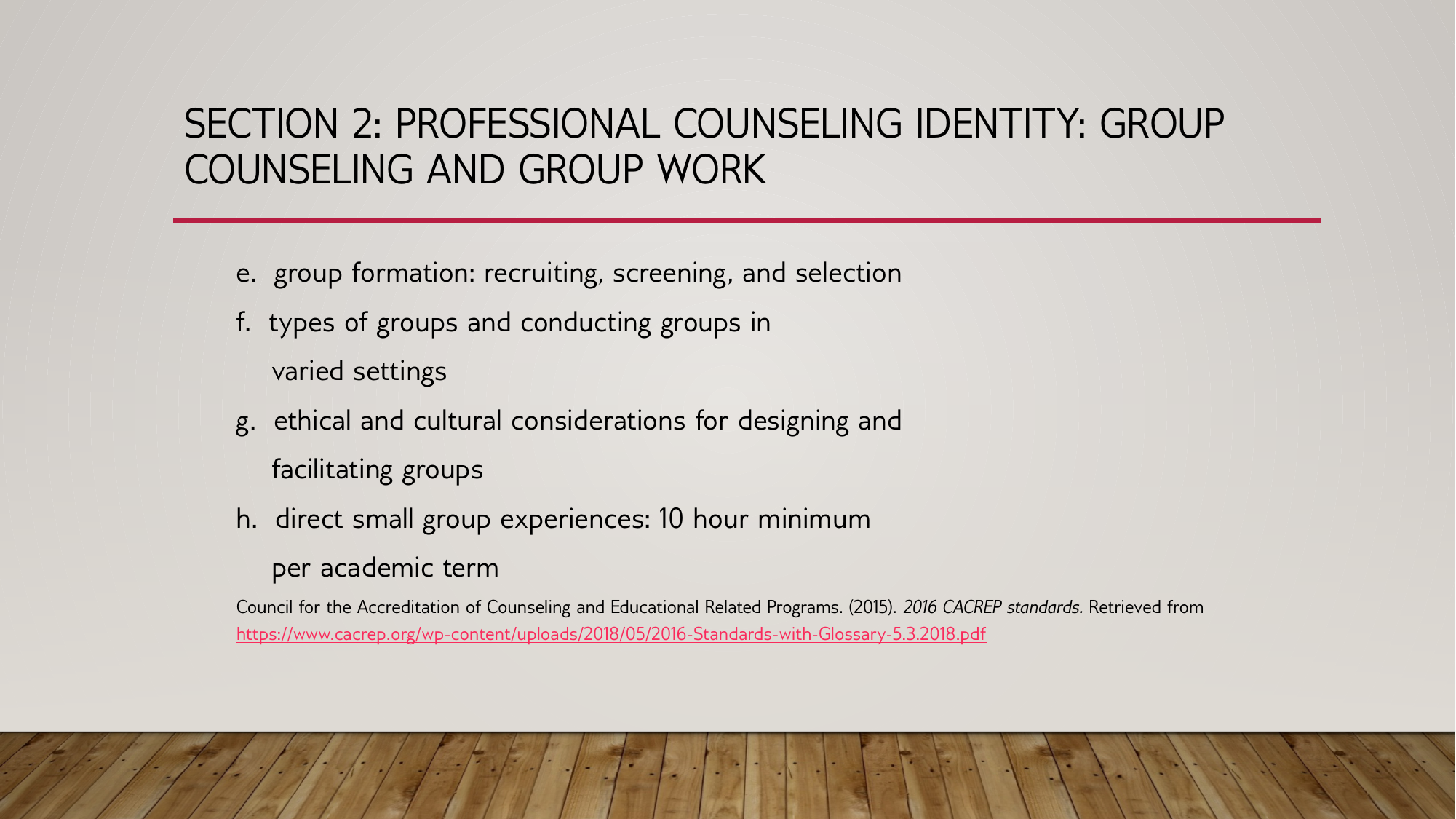

# Section 2: Professional Counseling Identity: GROUP COUNSELING AND GROUP WORK
e.  group formation: recruiting, screening, and selection
f.  types of groups and conducting groups in
    varied settings
g.  ethical and cultural considerations for designing and
    facilitating groups
h.  direct small group experiences: 10 hour minimum
    per academic term
Council for the Accreditation of Counseling and Educational Related Programs. (2015). 2016 CACREP standards. Retrieved from 	https://www.cacrep.org/wp-content/uploads/2018/05/2016-Standards-with-Glossary-5.3.2018.pdf